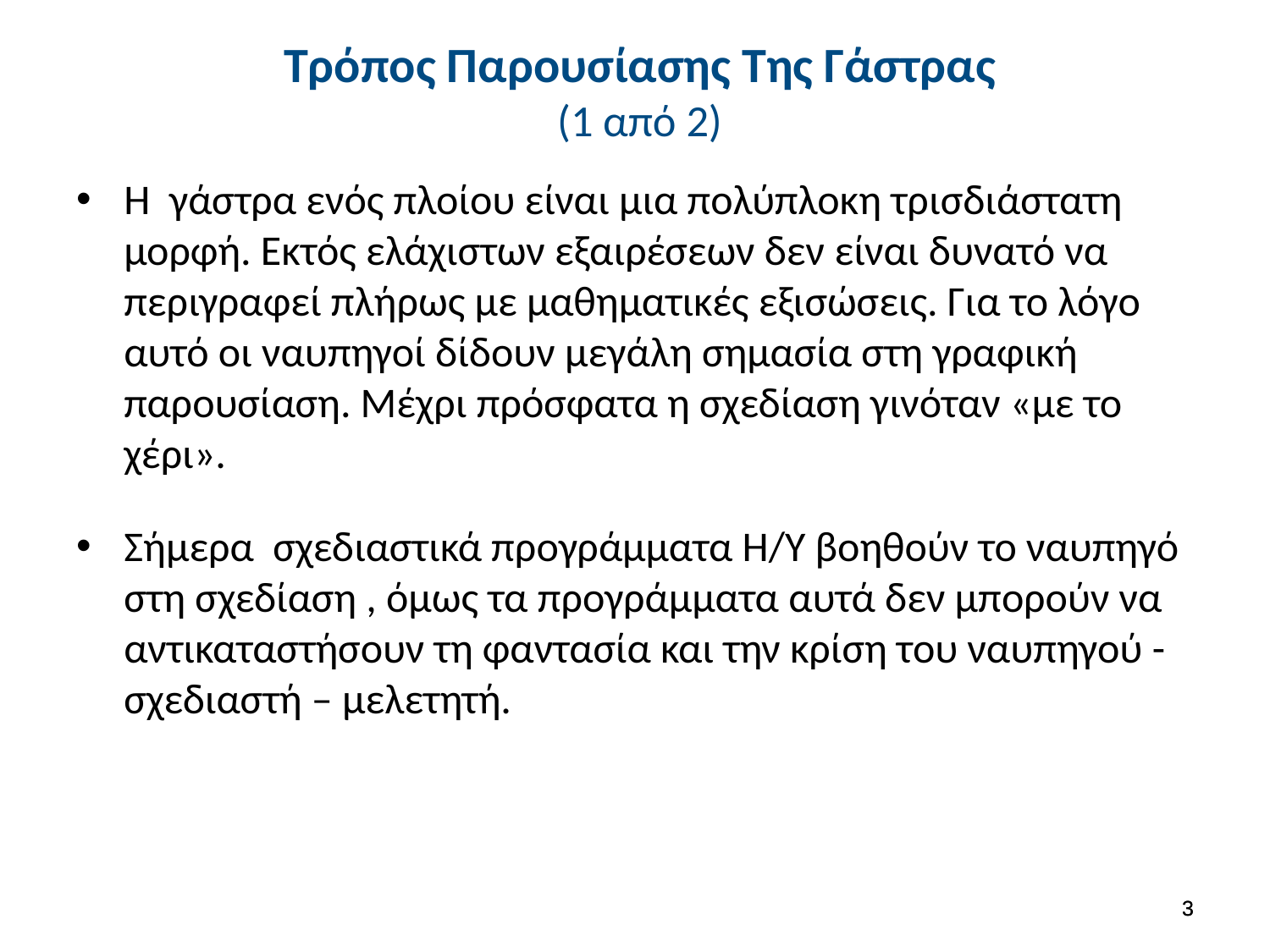

# Τρόπος Παρουσίασης Της Γάστρας (1 από 2)
Η  γάστρα ενός πλοίου είναι μια πολύπλοκη τρισδιάστατη μορφή. Εκτός ελάχιστων εξαιρέσεων δεν είναι δυνατό να περιγραφεί πλήρως με μαθηματικές εξισώσεις. Για το λόγο αυτό οι ναυπηγοί δίδουν μεγάλη σημασία στη γραφική παρουσίαση. Μέχρι πρόσφατα η σχεδίαση γινόταν «με το χέρι».
Σήμερα  σχεδιαστικά προγράμματα Η/Υ βοηθούν το ναυπηγό στη σχεδίαση , όμως τα προγράμματα αυτά δεν μπορούν να αντικαταστήσουν τη φαντασία και την κρίση του ναυπηγού - σχεδιαστή – μελετητή.
3
3